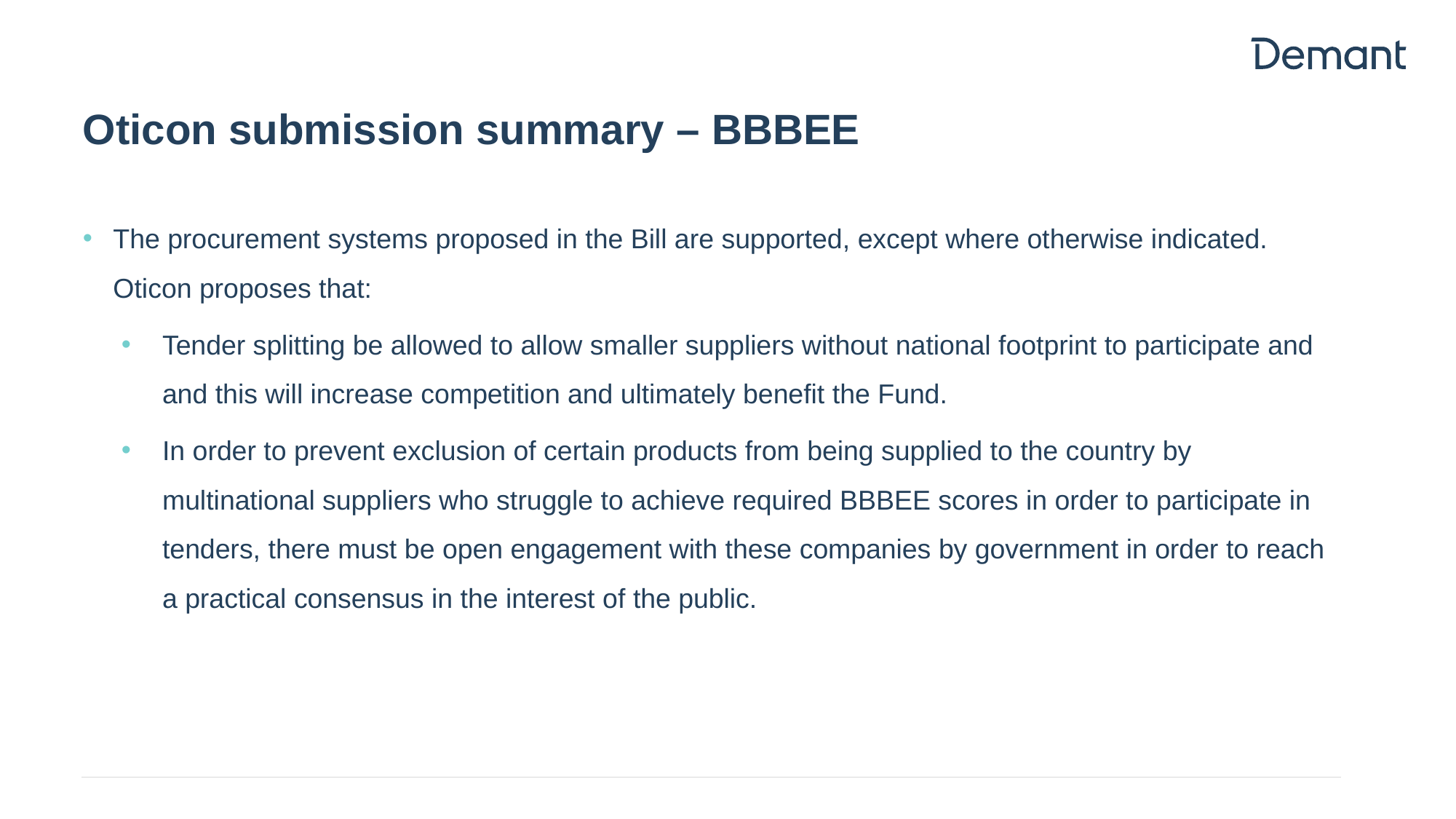

# Oticon submission summary – BBBEE
The procurement systems proposed in the Bill are supported, except where otherwise indicated. Oticon proposes that:
Tender splitting be allowed to allow smaller suppliers without national footprint to participate and and this will increase competition and ultimately benefit the Fund.
In order to prevent exclusion of certain products from being supplied to the country by multinational suppliers who struggle to achieve required BBBEE scores in order to participate in tenders, there must be open engagement with these companies by government in order to reach a practical consensus in the interest of the public.